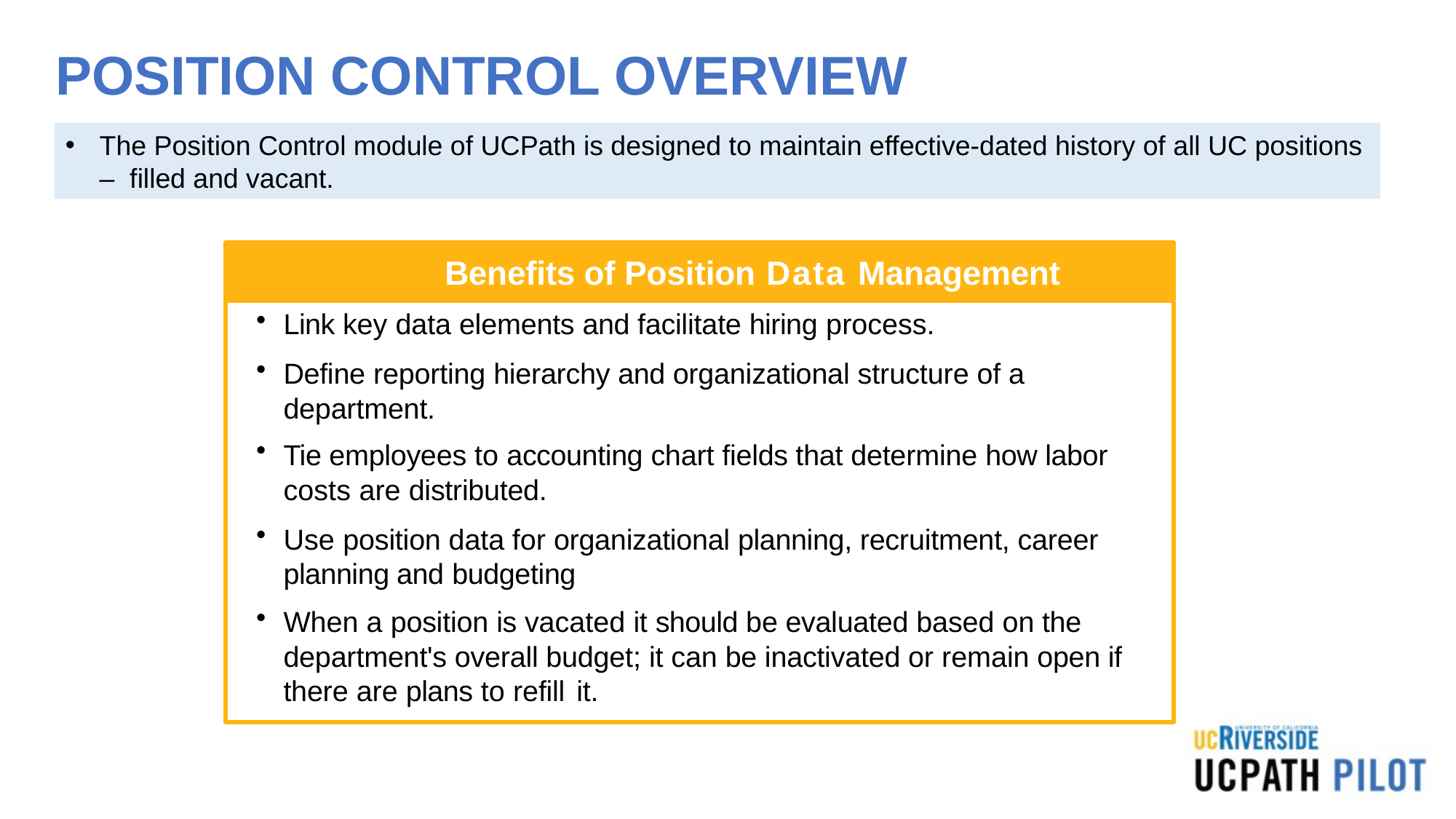

# POSITION CONTROL OVERVIEW
The Position Control module of UCPath is designed to maintain effective-dated history of all UC positions –  filled and vacant.
Benefits of Position Management
Link key data elements and facilitate hiring process.
Define reporting hierarchy and organizational structure of a  department.
Tie employees to accounting chart fields that determine how labor  costs are distributed.
Use position data for organizational planning, recruitment, career  planning and budgeting
When a position is vacated it should be evaluated based on the  department's overall budget; it can be inactivated or remain open if  there are plans to refill it.
Benefits of Position Data Management